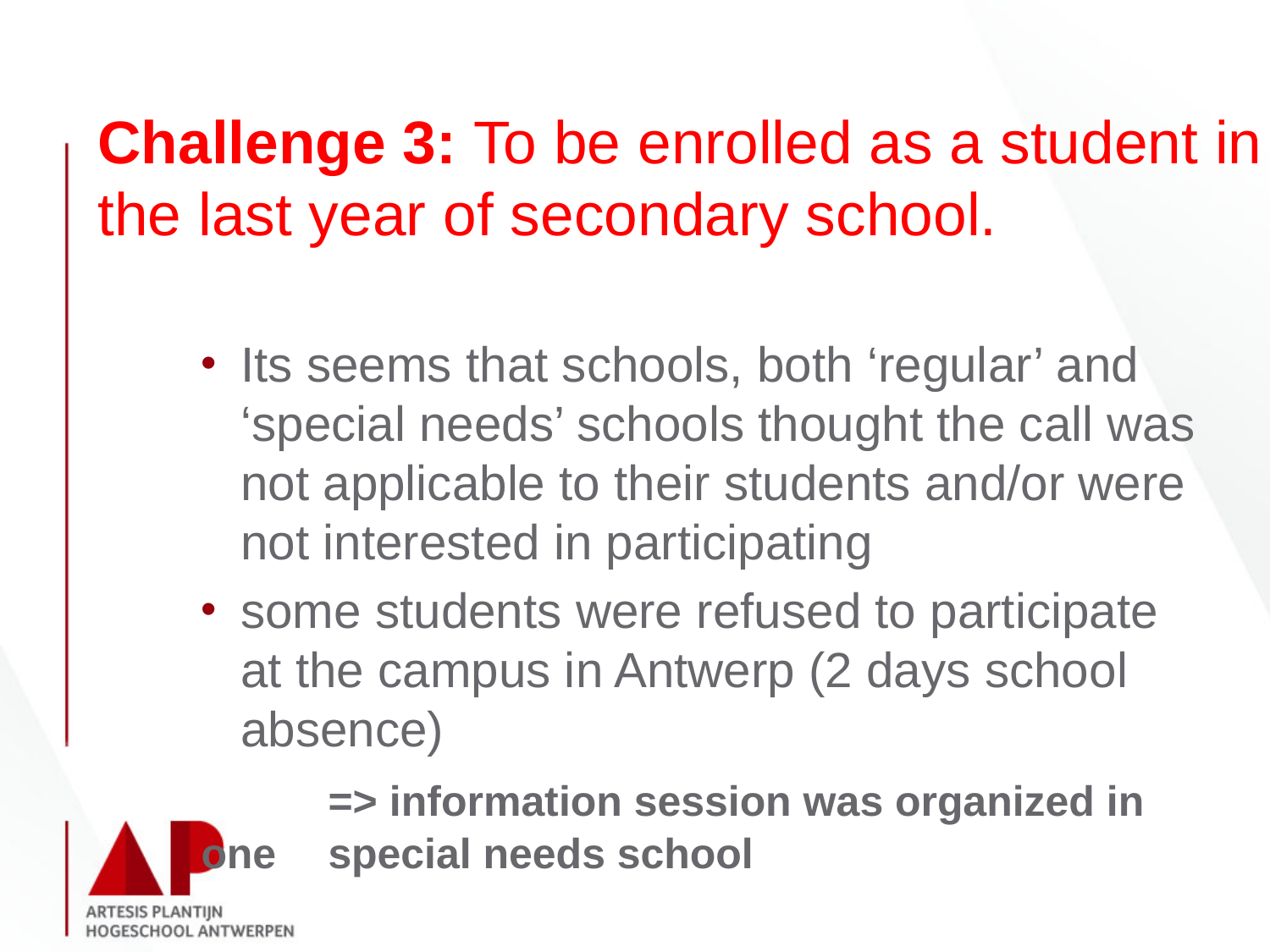

# Challenge 3: To be enrolled as a student in the last year of secondary school.
Its seems that schools, both ‘regular’ and ‘special needs’ schools thought the call was not applicable to their students and/or were not interested in participating
some students were refused to participate at the campus in Antwerp (2 days school absence)
	=> information session was organized in one 	special needs school